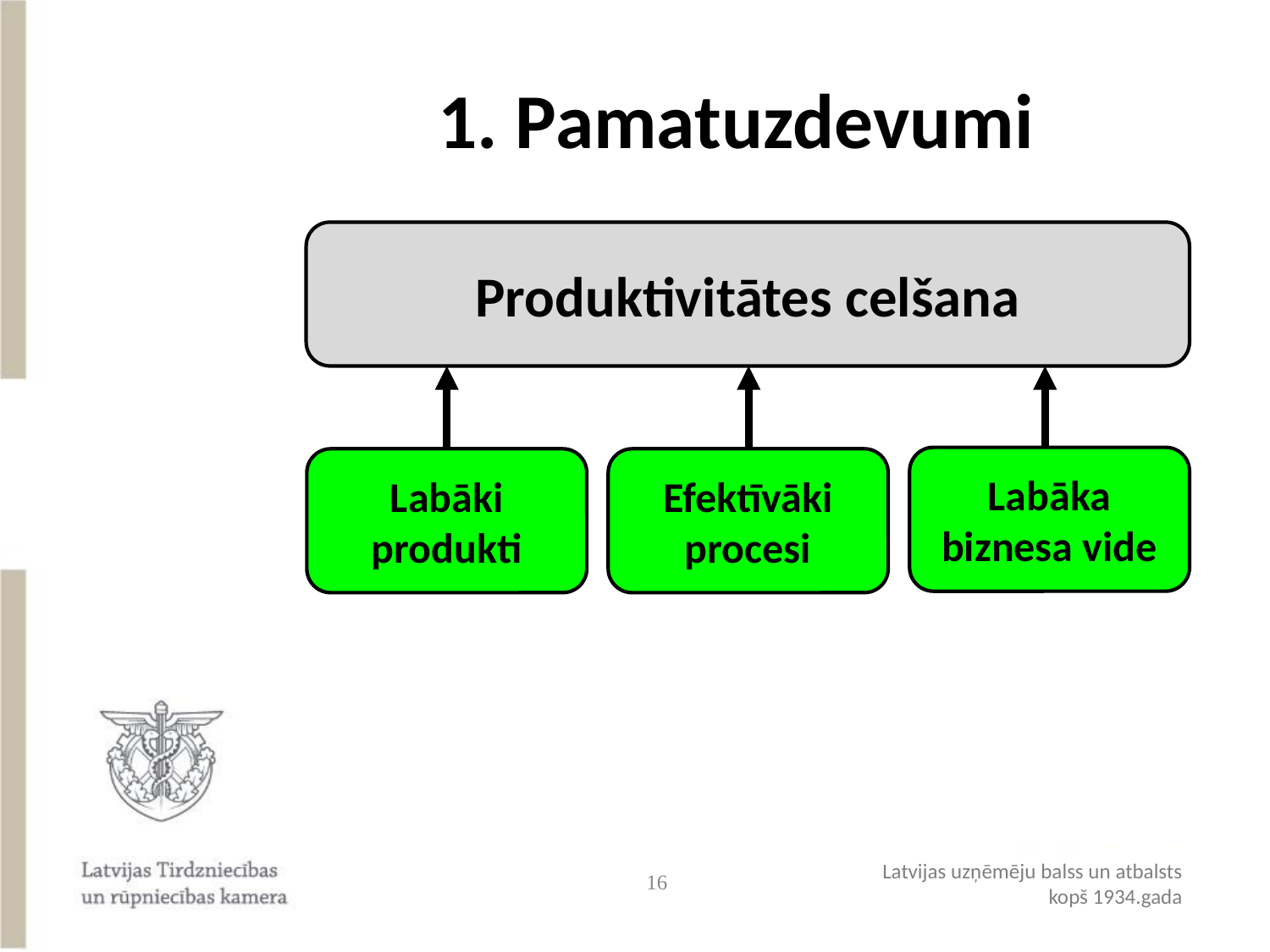

# 1. Pamatuzdevumi

Produktivitātes celšana
Labāka biznesa vide
Labāki produkti
Efektīvāki procesi
16